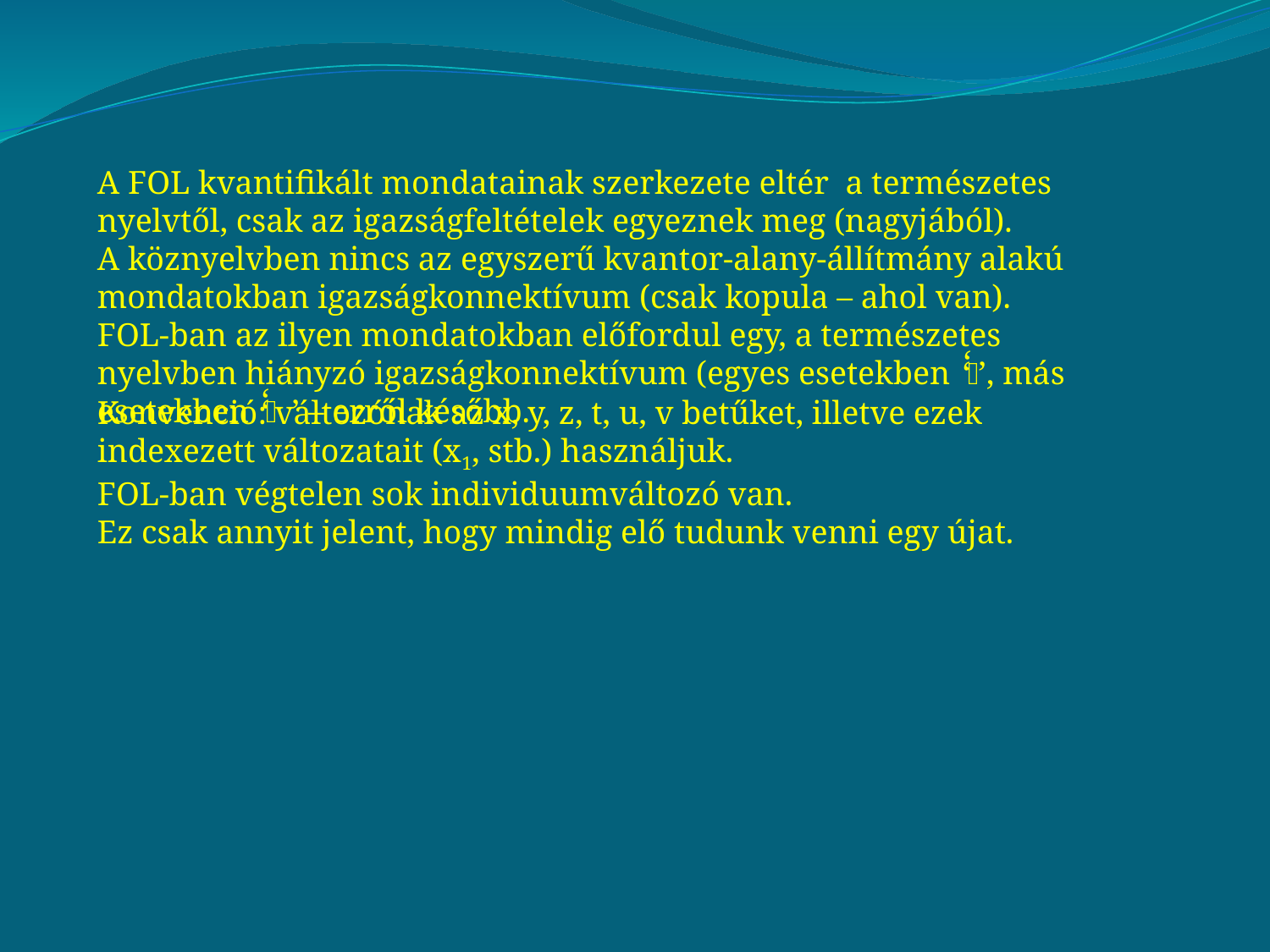

A FOL kvantifikált mondatainak szerkezete eltér  a természetes nyelvtől, csak az igazságfeltételek egyeznek meg (nagyjából).
A köznyelvben nincs az egyszerű kvantor-alany-állítmány alakú mondatokban igazságkonnektívum (csak kopula – ahol van).
FOL-ban az ilyen mondatokban előfordul egy, a természetes nyelvben hiányzó igazságkonnektívum (egyes esetekben  ̒̒∧’, más esetekben  ̒̒→’ – erről később.
Konvenció: változónak az x, y, z, t, u, v betűket, illetve ezek indexezett változatait (x1, stb.) használjuk.
FOL-ban végtelen sok individuumváltozó van.
Ez csak annyit jelent, hogy mindig elő tudunk venni egy újat.